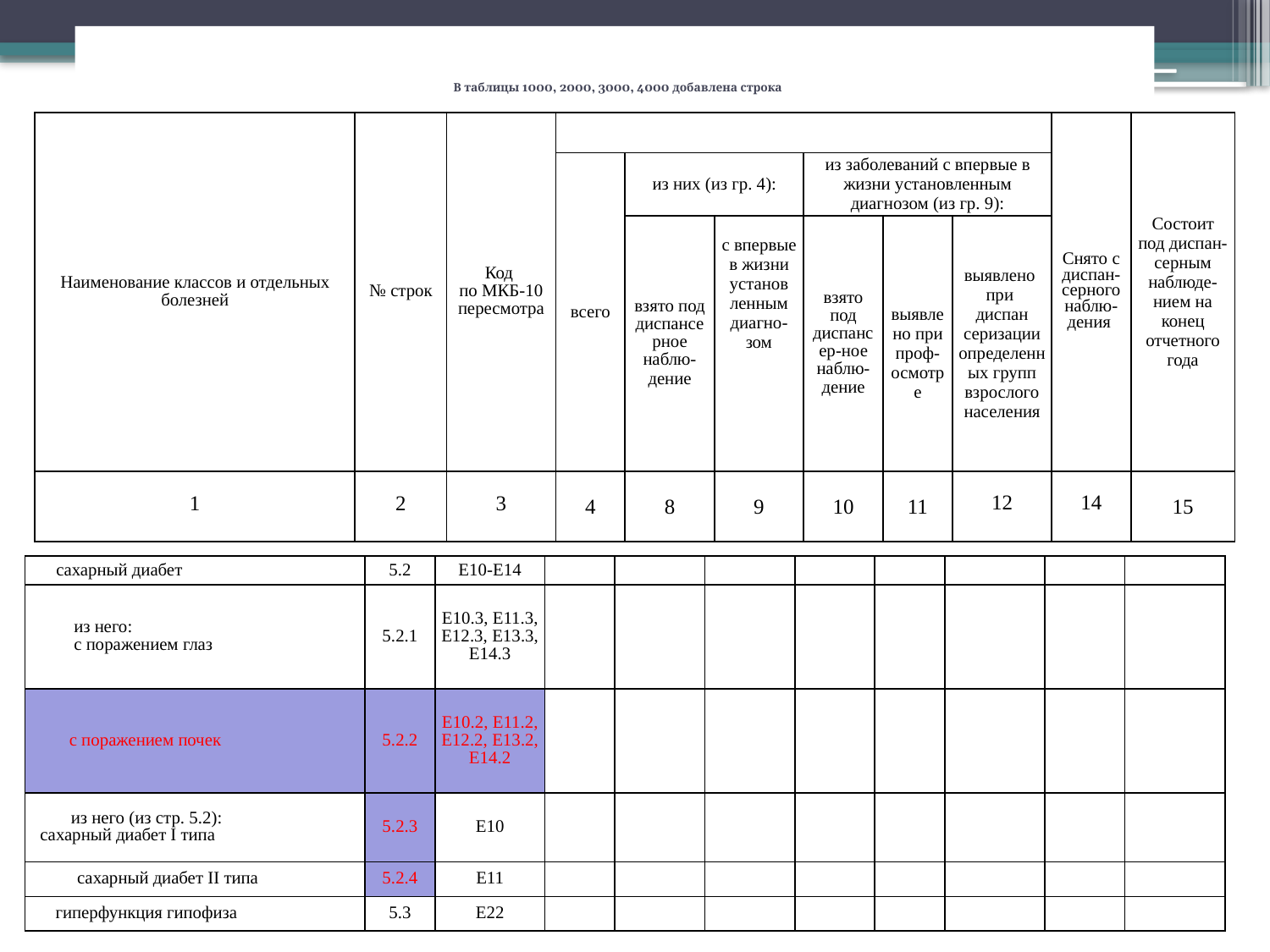

В таблицы 1000, 2000, 3000, 4000 добавлена строка

| Наименование классов и отдельных болезней | № строк | Код по МКБ-10 пересмотра |  |  |  |  |  |  | Снято с диспан-серного наблю-дения | Состоит под диспан-серным наблюде-нием на конец отчетного года |
| --- | --- | --- | --- | --- | --- | --- | --- | --- | --- | --- |
|  |  |  | всего | из них (из гр. 4): |  | из заболеваний с впервые в жизни установленным диагнозом (из гр. 9): |  |  |  |  |
|  |  |  |  | взято под диспансерное наблю- дение | с впервые в жизни установ ленным диагно-зом | взято под диспансер-ное наблю- дение | выявлено при проф-осмотре | выявлено при диспан серизации определенных групп взрослого населения |  |  |
| 1 | 2 | 3 | 4 | 8 | 9 | 10 | 11 | 12 | 14 | 15 |
| сахарный диабет | 5.2 | Е10-Е14 |  |  |  |  |  |  |  |  |
| --- | --- | --- | --- | --- | --- | --- | --- | --- | --- | --- |
| из него: с поражением глаз | 5.2.1 | Е10.3, Е11.3, Е12.3, Е13.3, Е14.3 |  |  |  |  |  |  |  |  |
| с поражением почек | 5.2.2 | Е10.2, Е11.2, Е12.2, Е13.2, Е14.2 |  |  |  |  |  |  |  |  |
| из него (из стр. 5.2): сахарный диабет I типа | 5.2.3 | Е10 |  |  |  |  |  |  |  |  |
| сахарный диабет II типа | 5.2.4 | Е11 |  |  |  |  |  |  |  |  |
| гиперфункция гипофиза | 5.3 | Е22 |  |  |  |  |  |  |  |  |